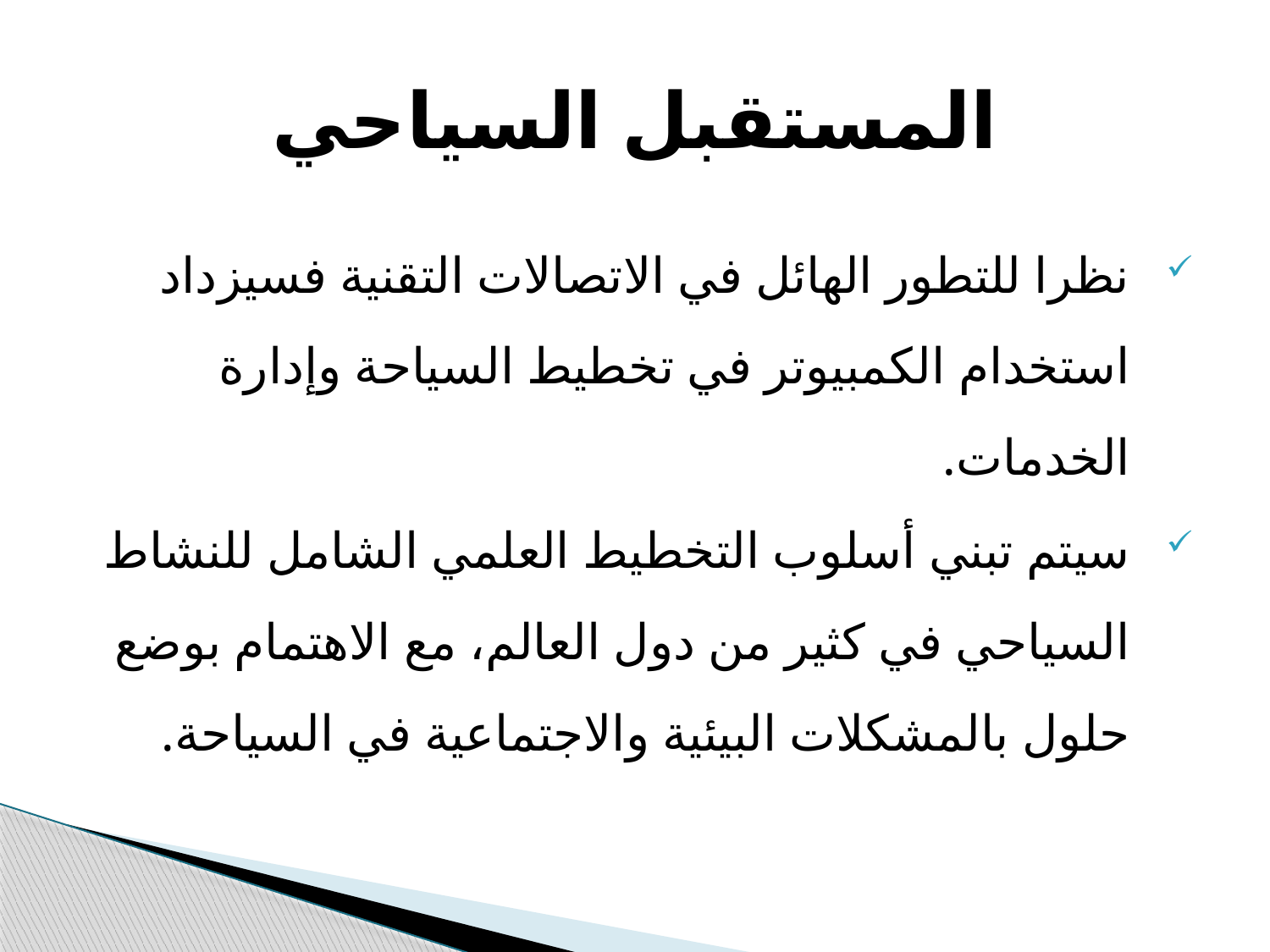

# المستقبل السیاحي
نظرا للتطور الھائل في الاتصالات التقنیة فسیزداد استخدام الكمبیوتر في تخطیط السیاحة وإدارة الخدمات.
سیتم تبني أسلوب التخطیط العلمي الشامل للنشاط السیاحي في كثیر من دول العالم، مع الاھتمام بوضع حلول بالمشكلات البیئیة والاجتماعیة في السیاحة.